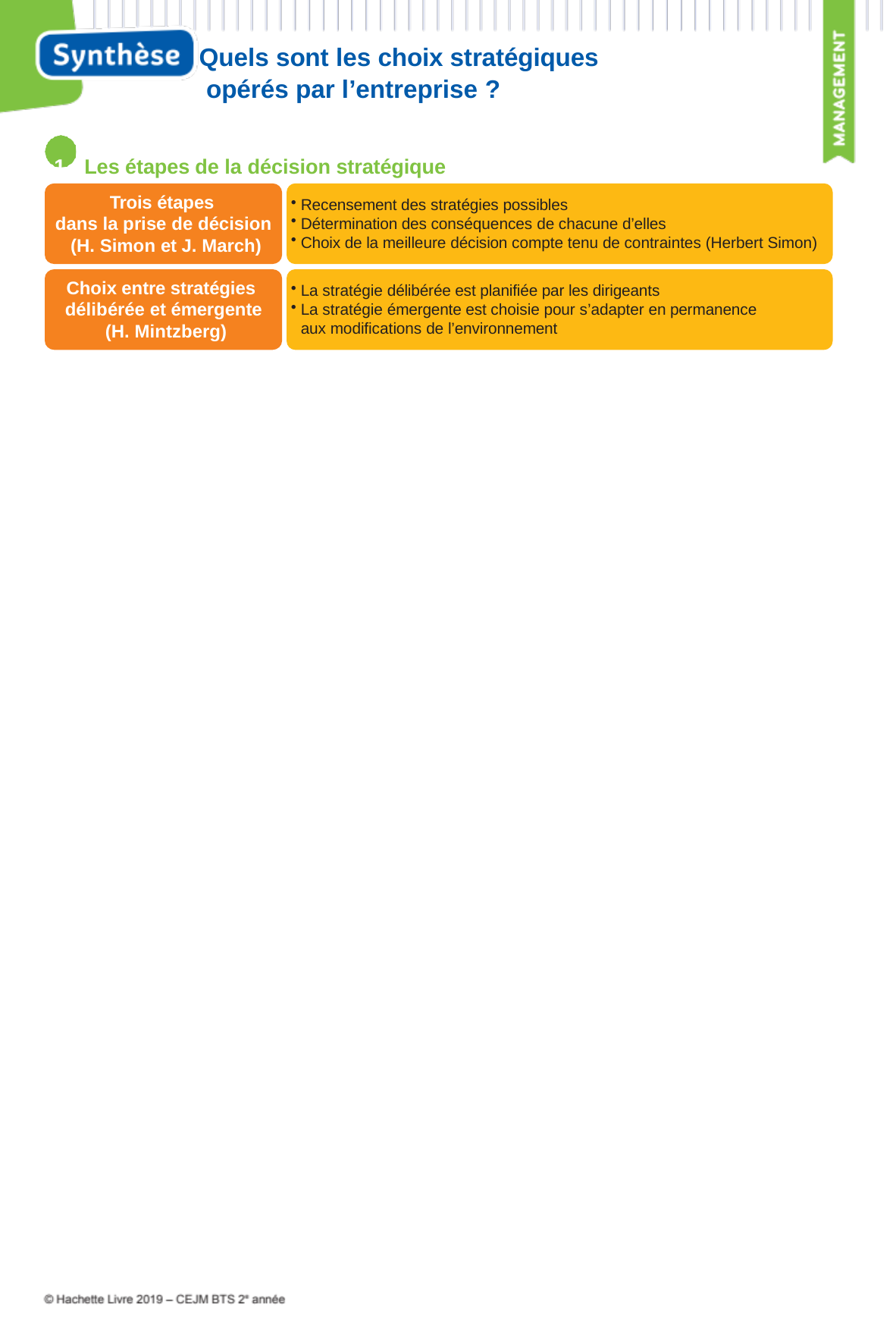

Quels sont les choix stratégiques  opérés par l’entreprise ?

1	Les étapes de la décision stratégique

Trois étapes
dans la prise de décision  (H. Simon et J. March)
Recensement des stratégies possibles
Détermination des conséquences de chacune d’elles
Choix de la meilleure décision compte tenu de contraintes (Herbert Simon)

Choix entre stratégies  délibérée et émergente  (H. Mintzberg)
La stratégie délibérée est planifiée par les dirigeants
La stratégie émergente est choisie pour s’adapter en permanence  aux modifications de l’environnement